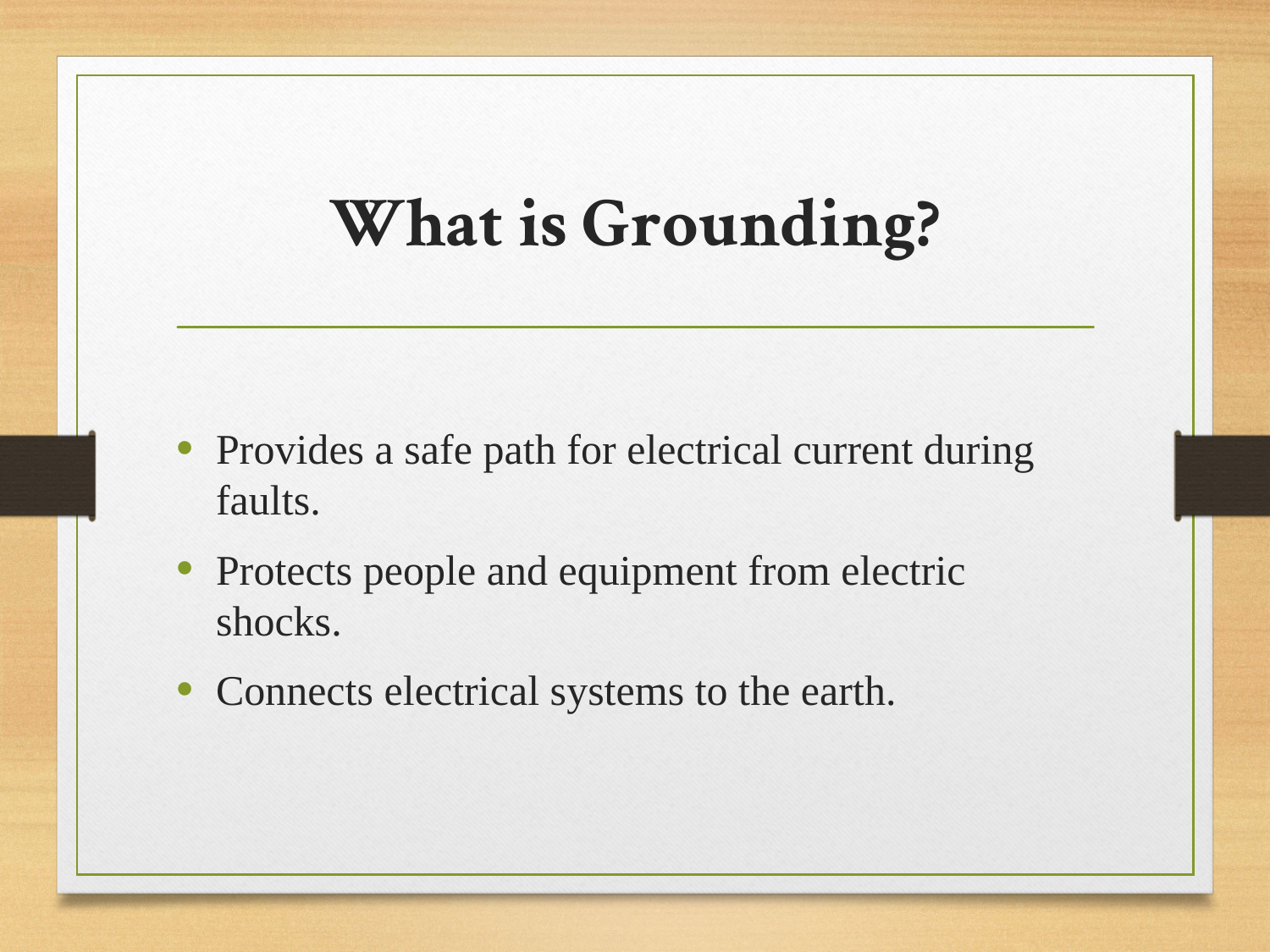

# What is Grounding?

Provides a safe path for electrical current during faults.
Protects people and equipment from electric shocks.
Connects electrical systems to the earth.